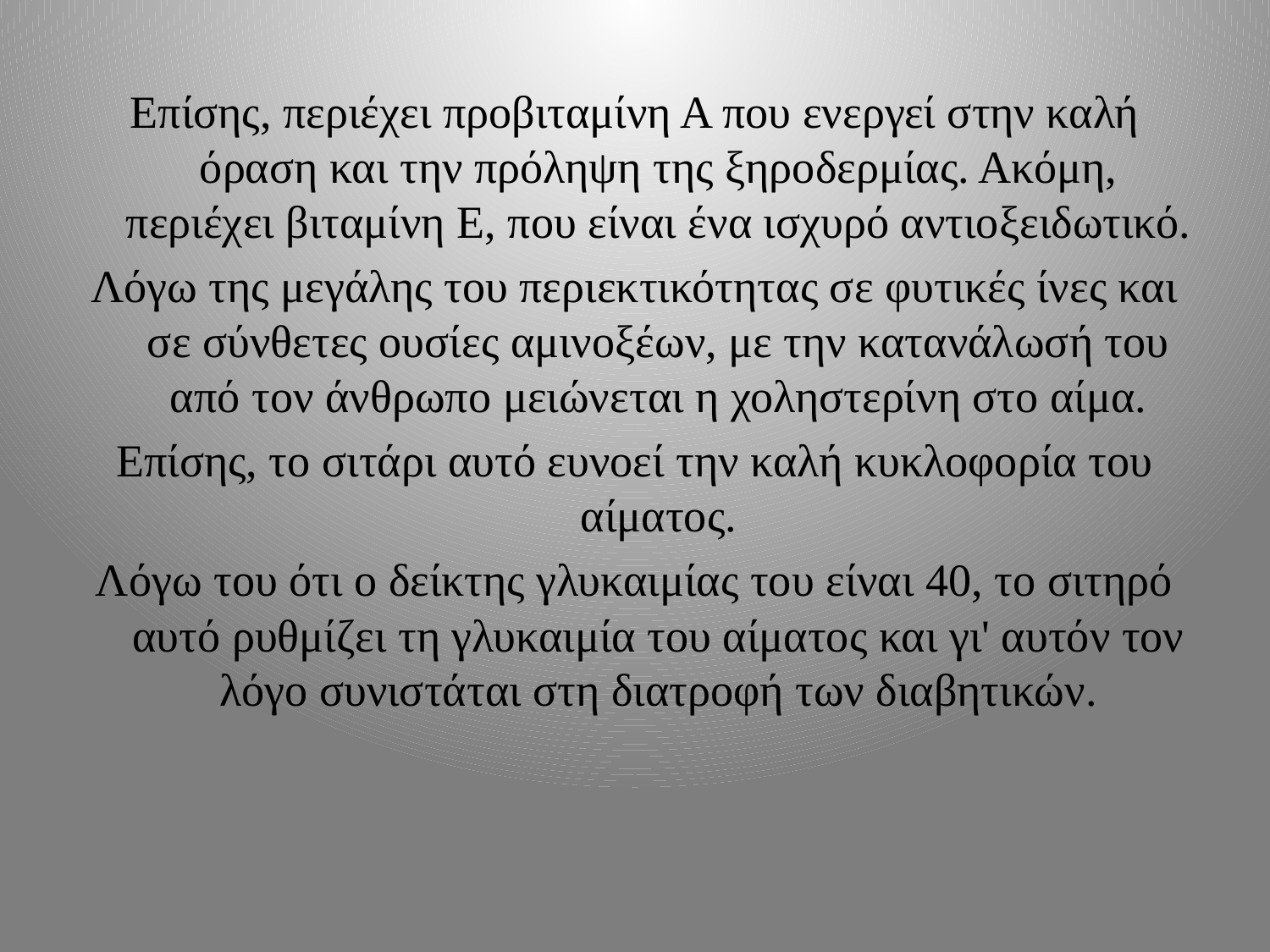

Επίσης, περιέχει προβιταμίνη Α που ενεργεί στην καλή όραση και την πρόληψη της ξηροδερμίας. Ακόμη, περιέχει βιταμίνη Ε, που είναι ένα ισχυρό αντιοξειδωτικό.
Λόγω της μεγάλης του περιεκτικότητας σε φυτικές ίνες και σε σύνθετες ουσίες αμινοξέων, με την κατανάλωσή του από τον άνθρωπο μειώνεται η χοληστερίνη στο αίμα.
Επίσης, το σιτάρι αυτό ευνοεί την καλή κυκλοφορία του αίματος.
Λόγω του ότι ο δείκτης γλυκαιμίας του είναι 40, το σιτηρό αυτό ρυθμίζει τη γλυκαιμία του αίματος και γι' αυτόν τον λόγο συνιστάται στη διατροφή των διαβητικών.